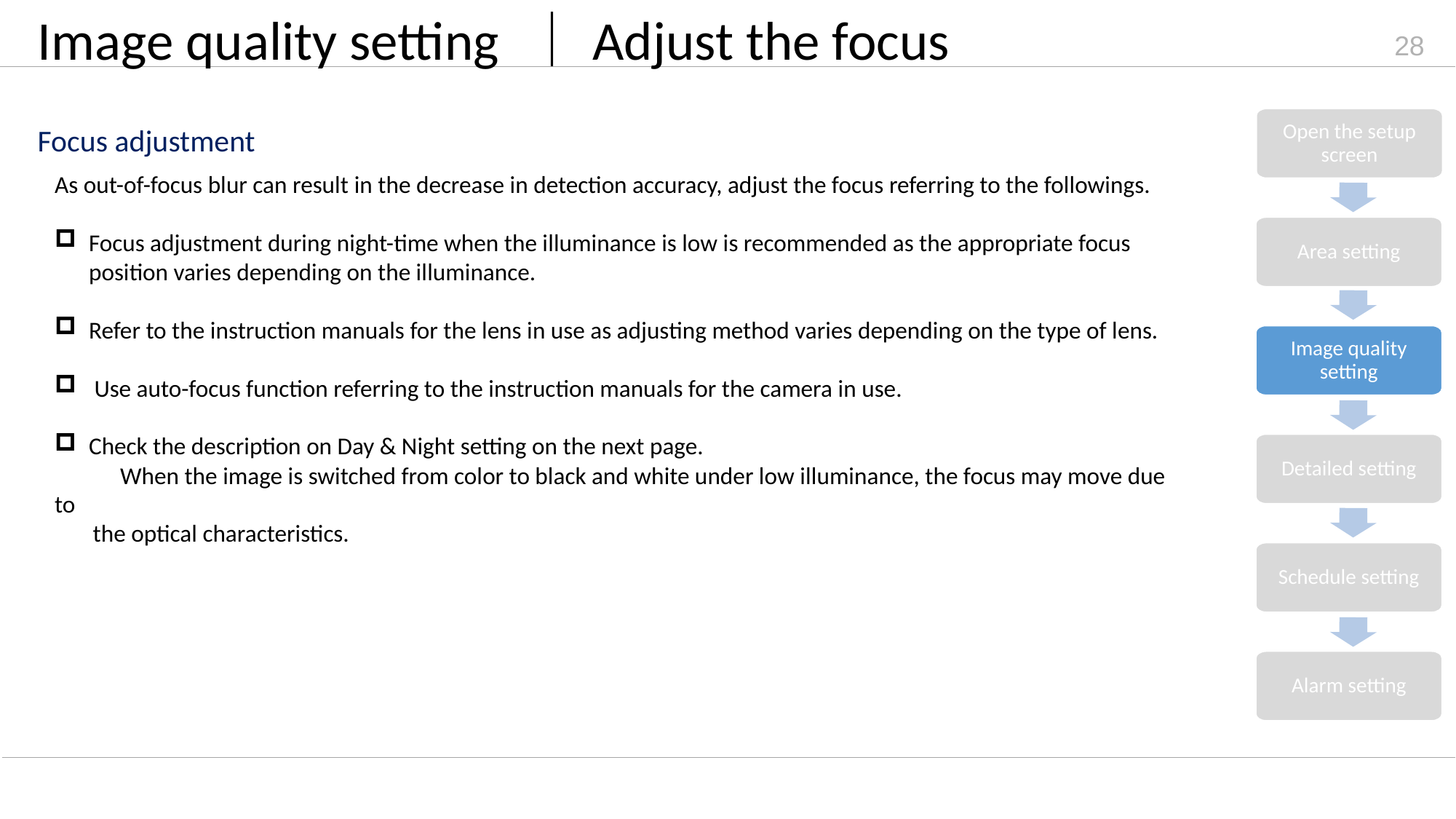

# Image quality setting ｜Adjust the focus
28
Open the setup screen

Area setting

Image quality setting

Detailed setting

Schedule setting

Alarm setting
Focus adjustment
As out-of-focus blur can result in the decrease in detection accuracy, adjust the focus referring to the followings.

Focus adjustment during night-time when the illuminance is low is recommended as the appropriate focus position varies depending on the illuminance.

Refer to the instruction manuals for the lens in use as adjusting method varies depending on the type of lens.

 Use auto-focus function referring to the instruction manuals for the camera in use.

Check the description on Day & Night setting on the next page.
 　　When the image is switched from color to black and white under low illuminance, the focus may move due to
       the optical characteristics.